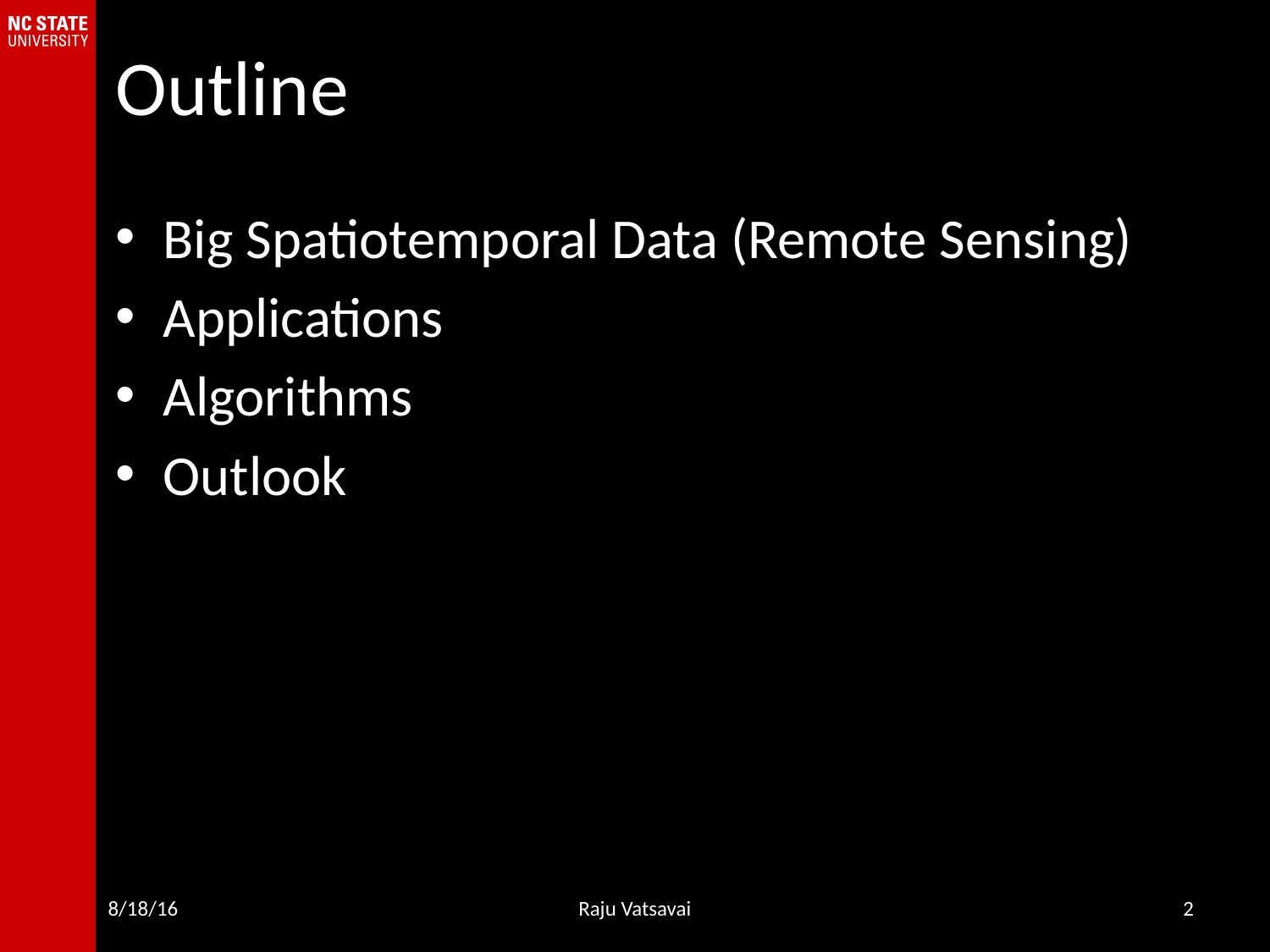

# Outline
Big Spatiotemporal Data (Remote Sensing)
Applications
Algorithms
Outlook
8/18/16
Raju Vatsavai
2